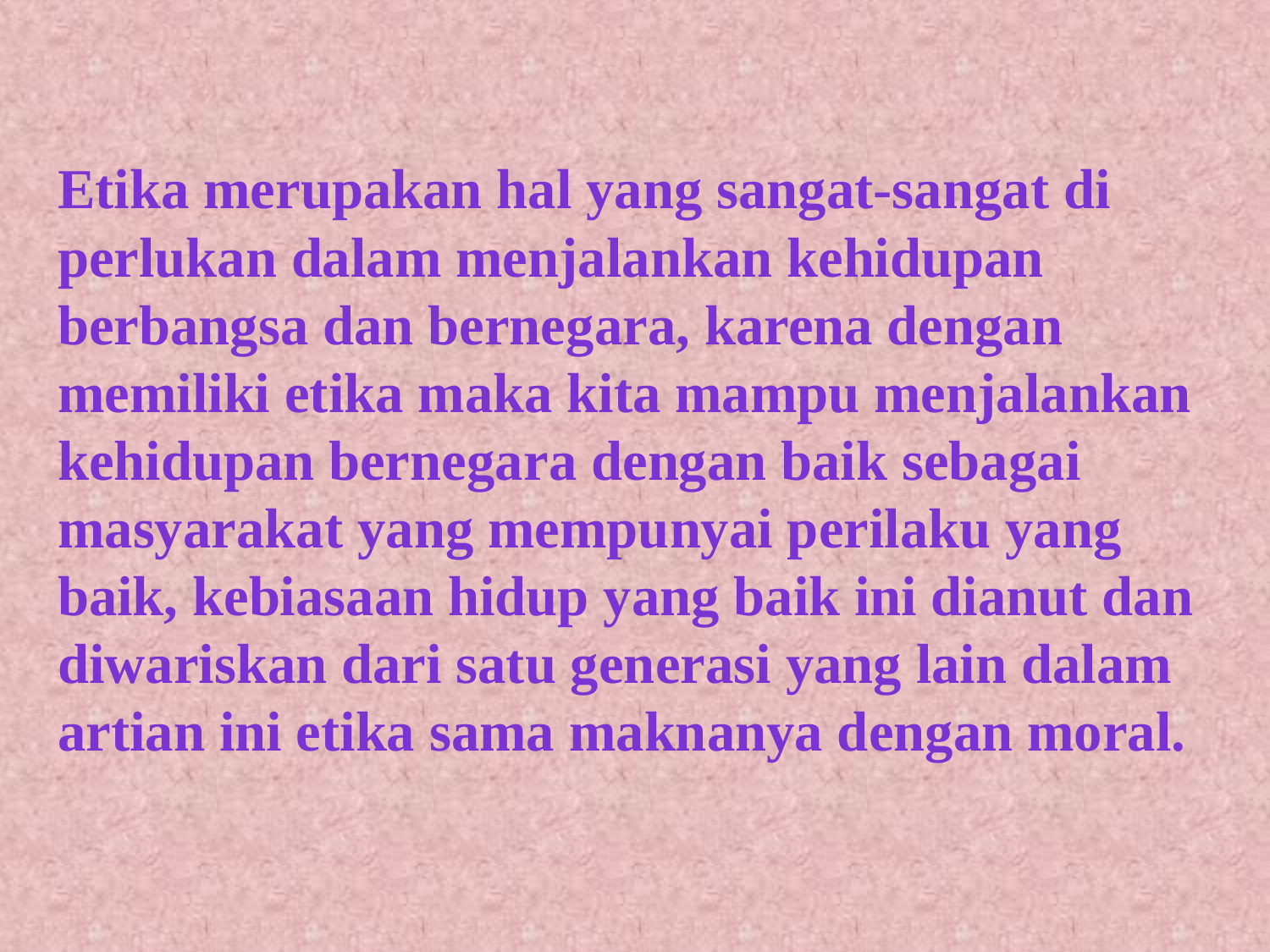

Etika merupakan hal yang sangat-sangat di perlukan dalam menjalankan kehidupan berbangsa dan bernegara, karena dengan memiliki etika maka kita mampu menjalankan kehidupan bernegara dengan baik sebagai masyarakat yang mempunyai perilaku yang baik, kebiasaan hidup yang baik ini dianut dan diwariskan dari satu generasi yang lain dalam artian ini etika sama maknanya dengan moral.